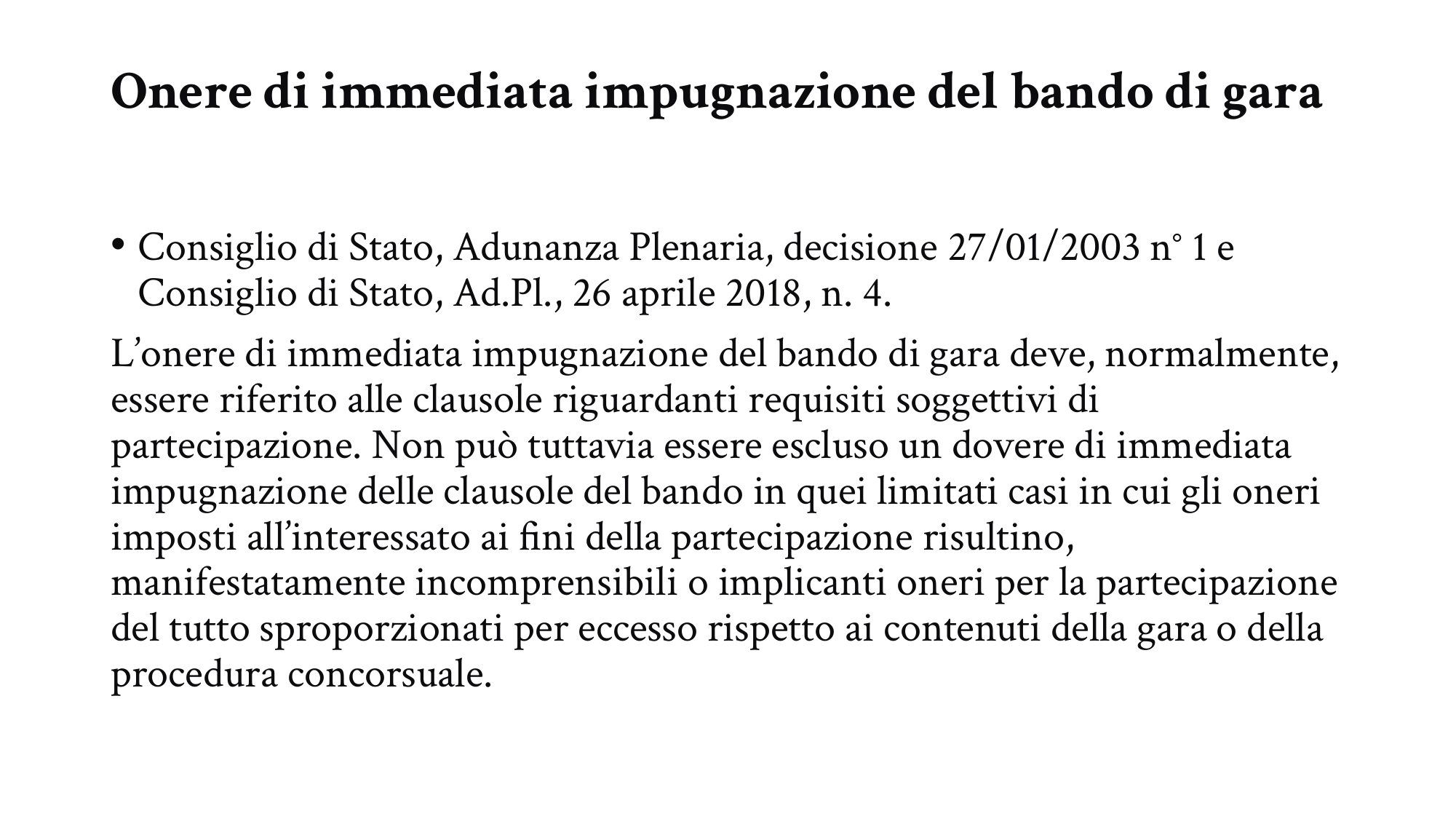

# Onere di immediata impugnazione del bando di gara
Consiglio di Stato, Adunanza Plenaria, decisione 27/01/2003 n° 1 e Consiglio di Stato, Ad.Pl., 26 aprile 2018, n. 4.
L’onere di immediata impugnazione del bando di gara deve, normalmente, essere riferito alle clausole riguardanti requisiti soggettivi di partecipazione. Non può tuttavia essere escluso un dovere di immediata impugnazione delle clausole del bando in quei limitati casi in cui gli oneri imposti all’interessato ai fini della partecipazione risultino, manifestatamente incomprensibili o implicanti oneri per la partecipazione del tutto sproporzionati per eccesso rispetto ai contenuti della gara o della procedura concorsuale.